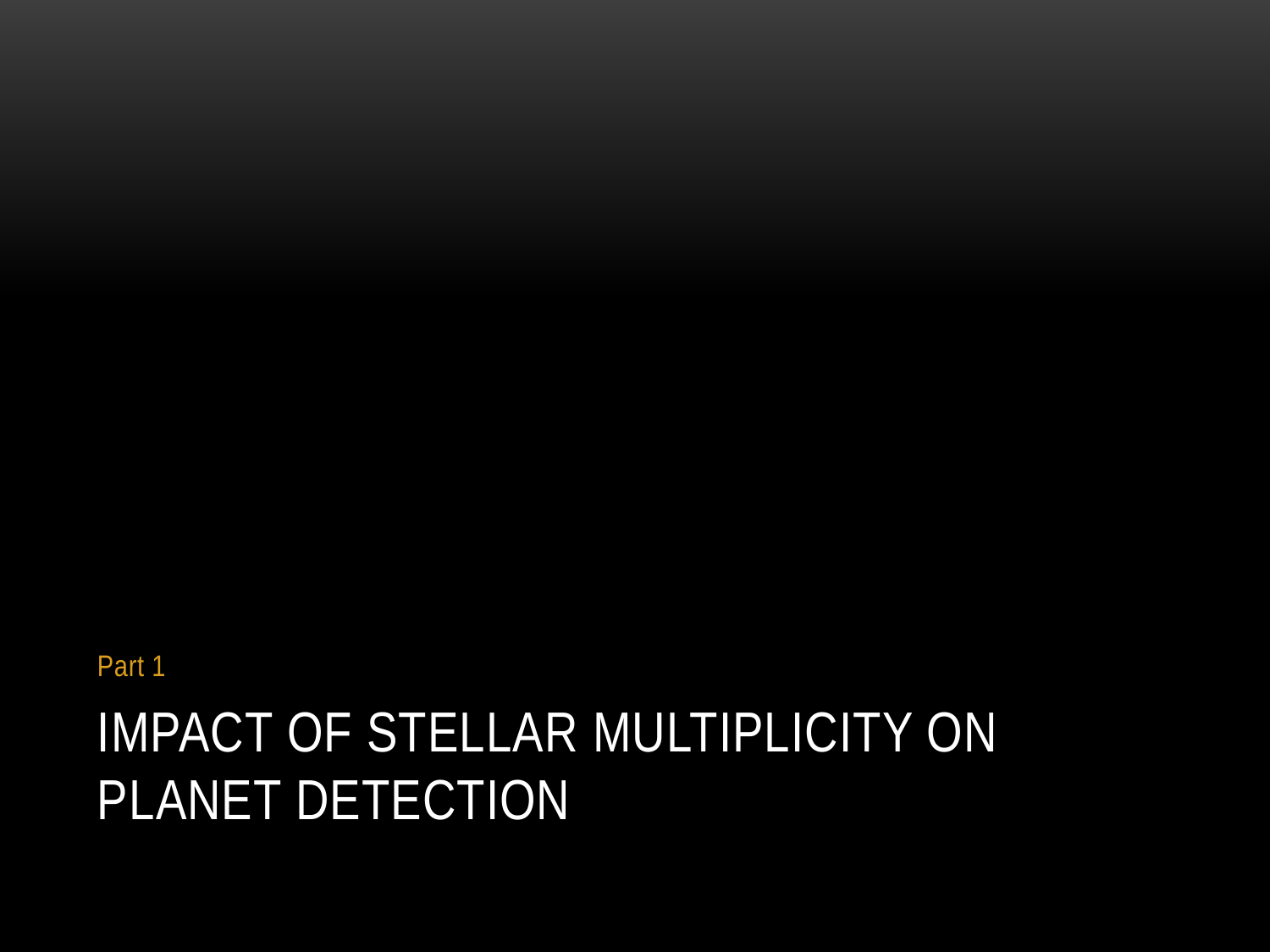

Part 1
# Impact of stellar multiplicity on Planet detection